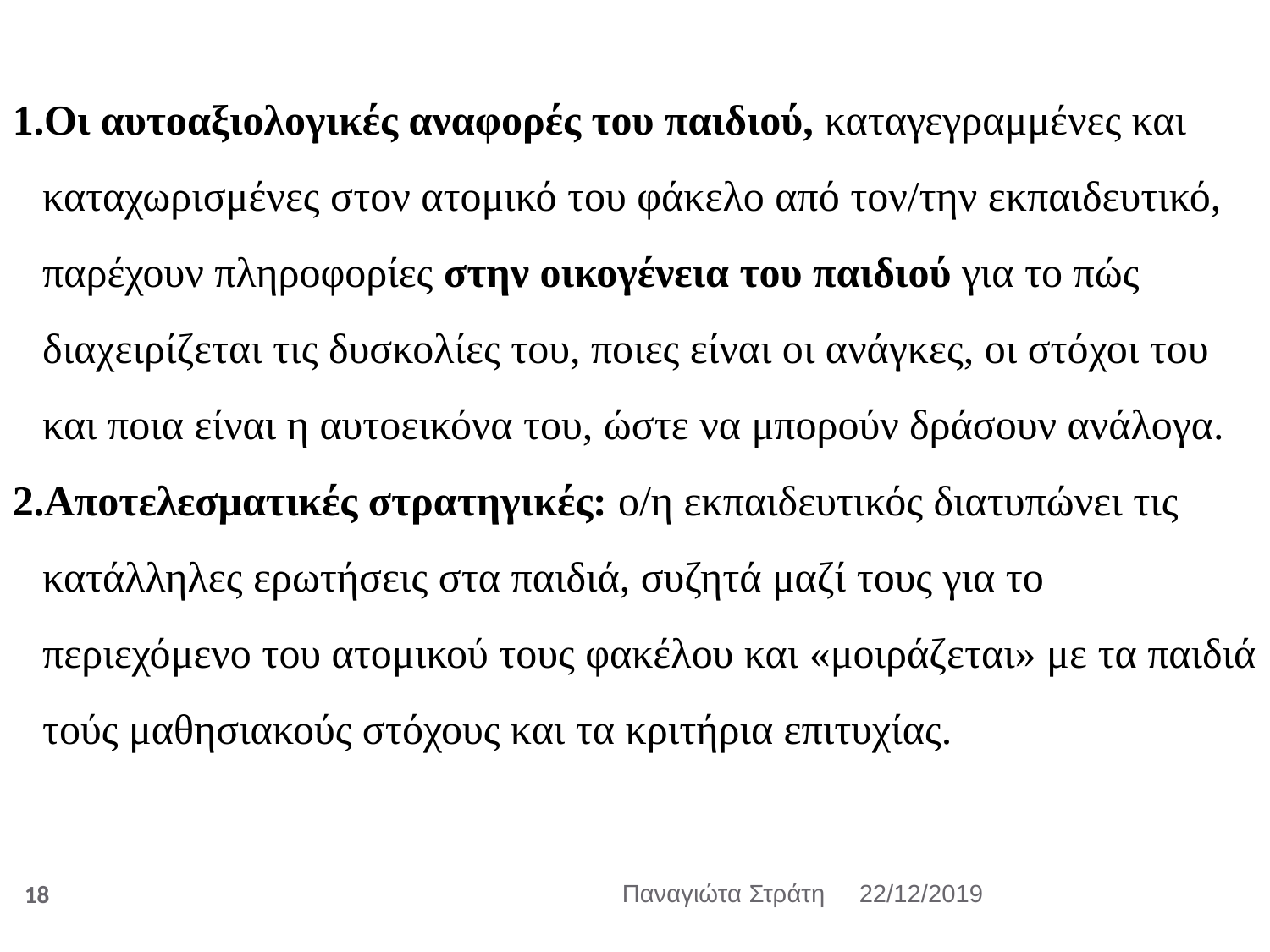

Οι αυτοαξιολογικές αναφορές του παιδιού, καταγεγραμμένες και καταχωρισμένες στον ατομικό του φάκελο από τον/την εκπαιδευτικό, παρέχουν πληροφορίες στην οικογένεια του παιδιού για το πώς διαχειρίζεται τις δυσκολίες του, ποιες είναι οι ανάγκες, οι στόχοι του και ποια είναι η αυτοεικόνα του, ώστε να μπορούν δράσουν ανάλογα.
Αποτελεσματικές στρατηγικές: ο/η εκπαιδευτικός διατυπώνει τις κατάλληλες ερωτήσεις στα παιδιά, συζητά μαζί τους για το περιεχόμενο του ατομικού τους φακέλου και «μοιράζεται» με τα παιδιά τούς μαθησιακούς στόχους και τα κριτήρια επιτυχίας.

18
Παναγιώτα Στράτη
22/12/2019